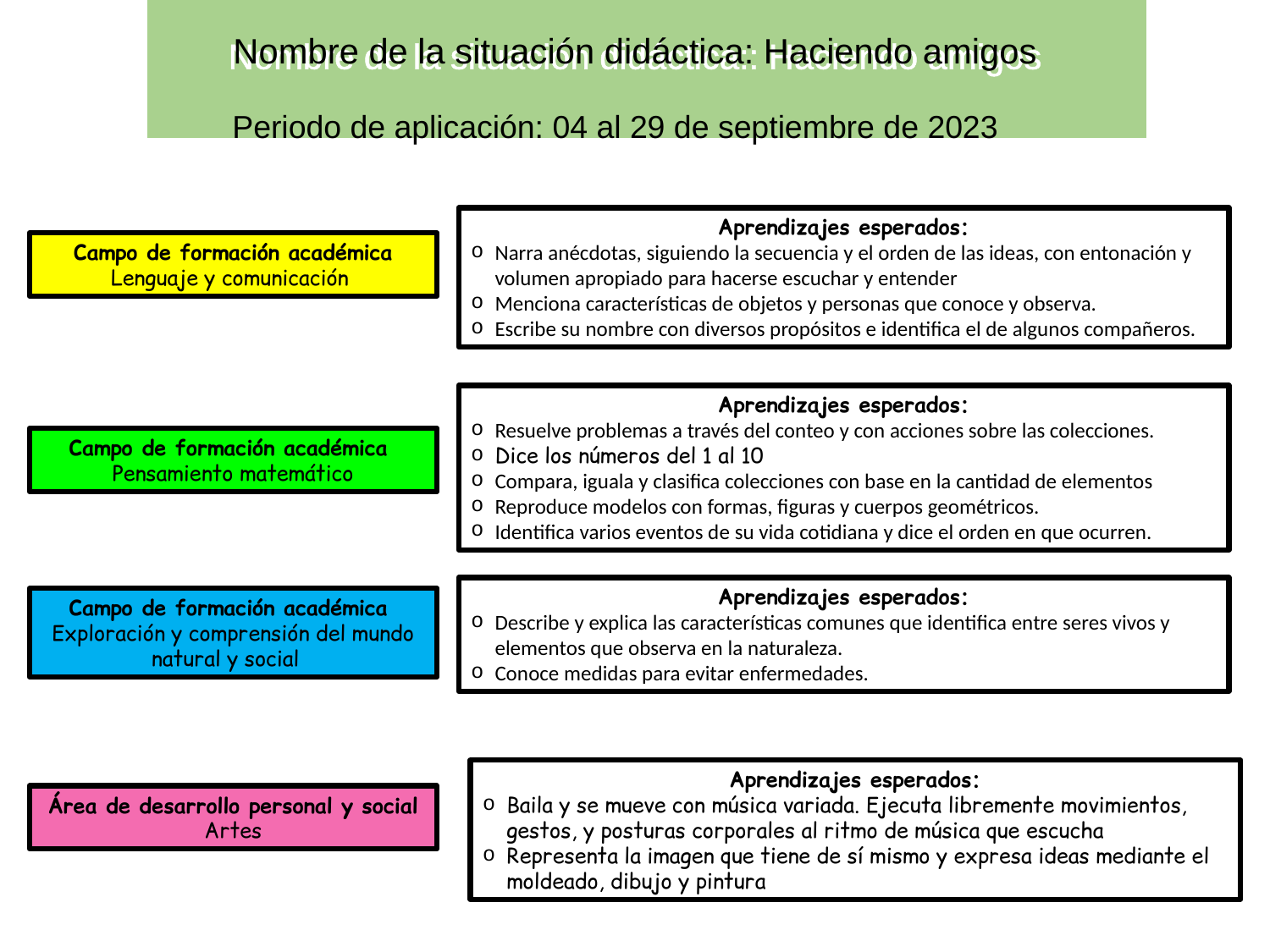

Nombre de la situación didáctica: Haciendo amigos
Nombre de la situación didáctica:: Haciendo amigos
Periodo de aplicación: 04 al 29 de septiembre de 2023
Aprendizajes esperados:
Narra anécdotas, siguiendo la secuencia y el orden de las ideas, con entonación y volumen apropiado para hacerse escuchar y entender
Menciona características de objetos y personas que conoce y observa.
Escribe su nombre con diversos propósitos e identifica el de algunos compañeros.
Campo de formación académica
Lenguaje y comunicación
Aprendizajes esperados:
Resuelve problemas a través del conteo y con acciones sobre las colecciones.
Dice los números del 1 al 10
Compara, iguala y clasifica colecciones con base en la cantidad de elementos
Reproduce modelos con formas, figuras y cuerpos geométricos.
Identifica varios eventos de su vida cotidiana y dice el orden en que ocurren.
Campo de formación académica
Pensamiento matemático
Aprendizajes esperados:
Describe y explica las características comunes que identifica entre seres vivos y elementos que observa en la naturaleza.
Conoce medidas para evitar enfermedades.
Campo de formación académica
Exploración y comprensión del mundo natural y social
Aprendizajes esperados:
Baila y se mueve con música variada. Ejecuta libremente movimientos, gestos, y posturas corporales al ritmo de música que escucha
Representa la imagen que tiene de sí mismo y expresa ideas mediante el moldeado, dibujo y pintura
Área de desarrollo personal y social
Artes